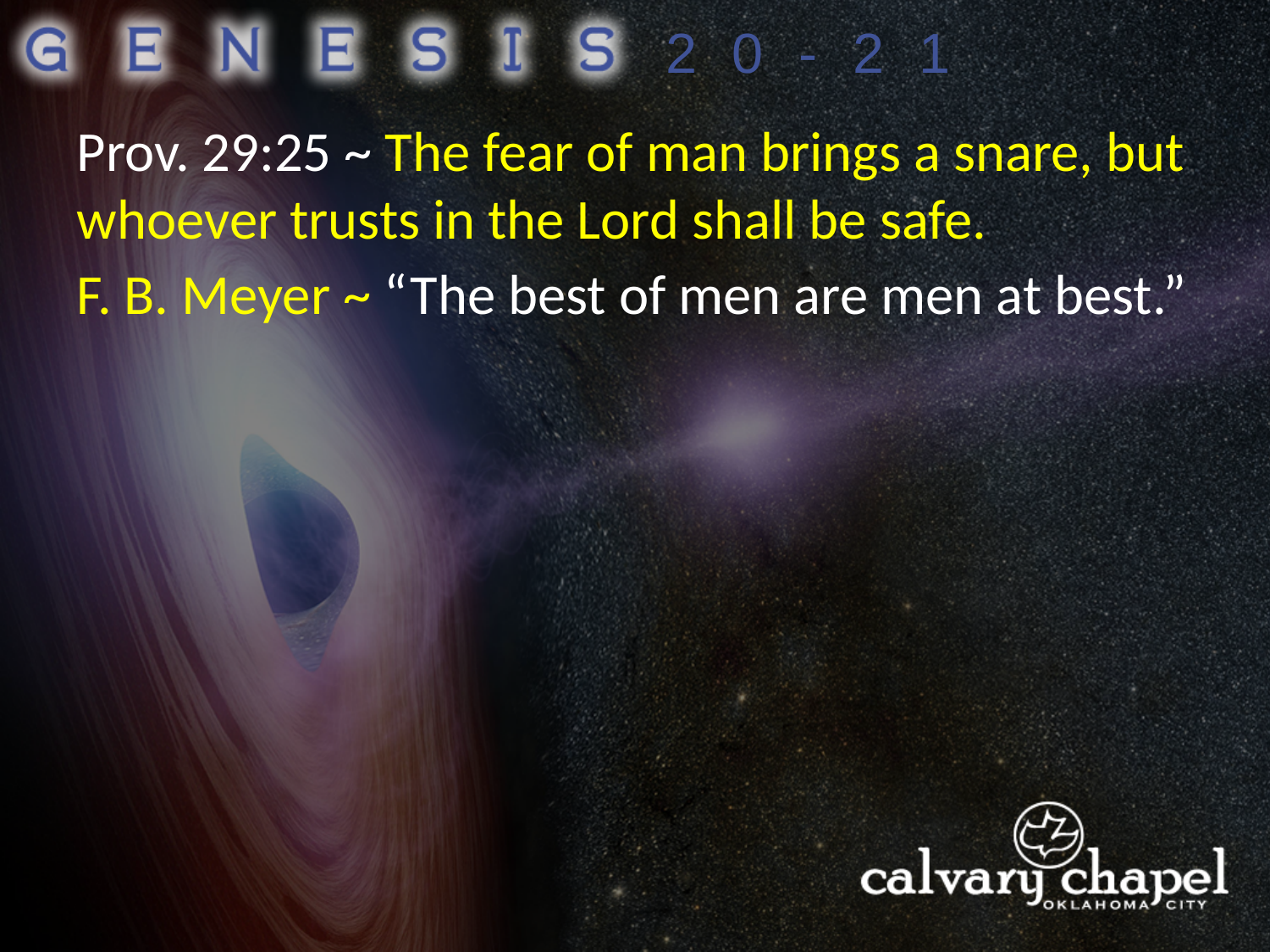

20-21
Prov. 29:25 ~ The fear of man brings a snare, but whoever trusts in the Lord shall be safe.
F. B. Meyer ~ “The best of men are men at best.”